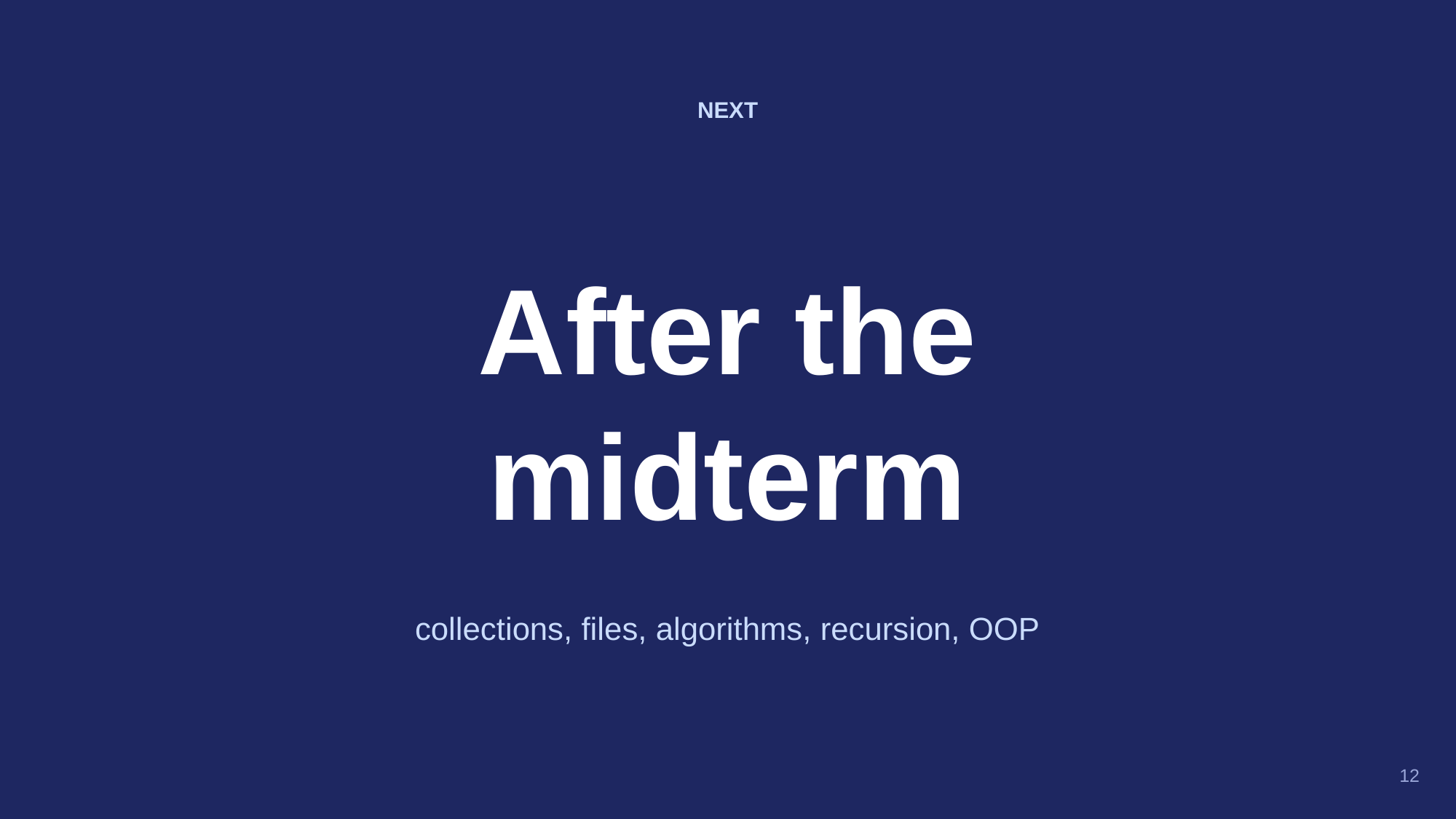

NEXT
After the
midterm
collections, files, algorithms, recursion, OOP
12